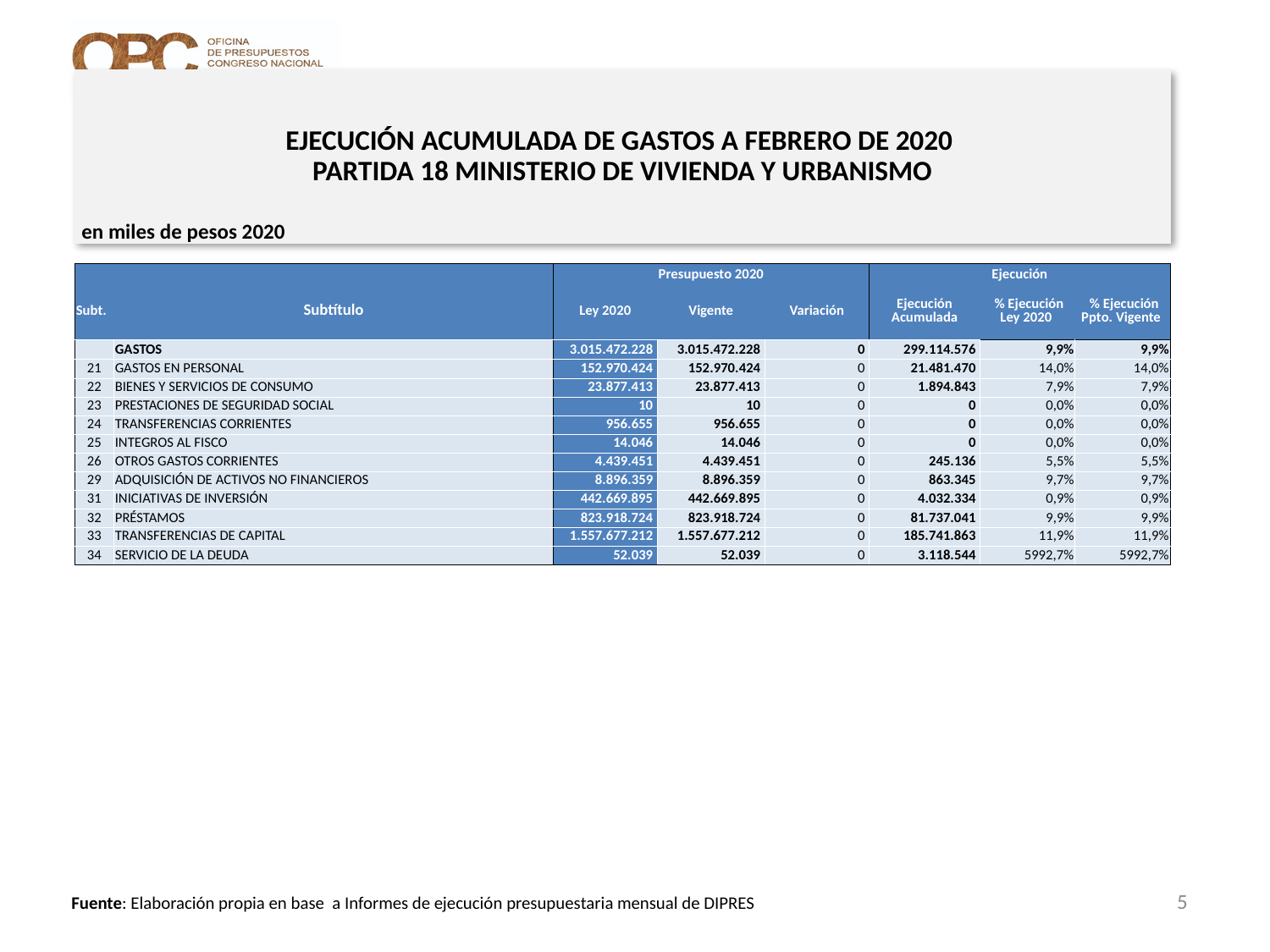

# EJECUCIÓN ACUMULADA DE GASTOS A FEBRERO DE 2020 PARTIDA 18 MINISTERIO DE VIVIENDA Y URBANISMO
en miles de pesos 2020
|  |  | Presupuesto 2020 |  |  | Ejecución |  |  |
| --- | --- | --- | --- | --- | --- | --- | --- |
| Subt. | Subtítulo | Ley 2020 | Vigente | Variación | Ejecución Acumulada | % Ejecución Ley 2020 | % Ejecución Ppto. Vigente |
|  | GASTOS | 3.015.472.228 | 3.015.472.228 | 0 | 299.114.576 | 9,9% | 9,9% |
| 21 | GASTOS EN PERSONAL | 152.970.424 | 152.970.424 | 0 | 21.481.470 | 14,0% | 14,0% |
| 22 | BIENES Y SERVICIOS DE CONSUMO | 23.877.413 | 23.877.413 | 0 | 1.894.843 | 7,9% | 7,9% |
| 23 | PRESTACIONES DE SEGURIDAD SOCIAL | 10 | 10 | 0 | 0 | 0,0% | 0,0% |
| 24 | TRANSFERENCIAS CORRIENTES | 956.655 | 956.655 | 0 | 0 | 0,0% | 0,0% |
| 25 | INTEGROS AL FISCO | 14.046 | 14.046 | 0 | 0 | 0,0% | 0,0% |
| 26 | OTROS GASTOS CORRIENTES | 4.439.451 | 4.439.451 | 0 | 245.136 | 5,5% | 5,5% |
| 29 | ADQUISICIÓN DE ACTIVOS NO FINANCIEROS | 8.896.359 | 8.896.359 | 0 | 863.345 | 9,7% | 9,7% |
| 31 | INICIATIVAS DE INVERSIÓN | 442.669.895 | 442.669.895 | 0 | 4.032.334 | 0,9% | 0,9% |
| 32 | PRÉSTAMOS | 823.918.724 | 823.918.724 | 0 | 81.737.041 | 9,9% | 9,9% |
| 33 | TRANSFERENCIAS DE CAPITAL | 1.557.677.212 | 1.557.677.212 | 0 | 185.741.863 | 11,9% | 11,9% |
| 34 | SERVICIO DE LA DEUDA | 52.039 | 52.039 | 0 | 3.118.544 | 5992,7% | 5992,7% |
5